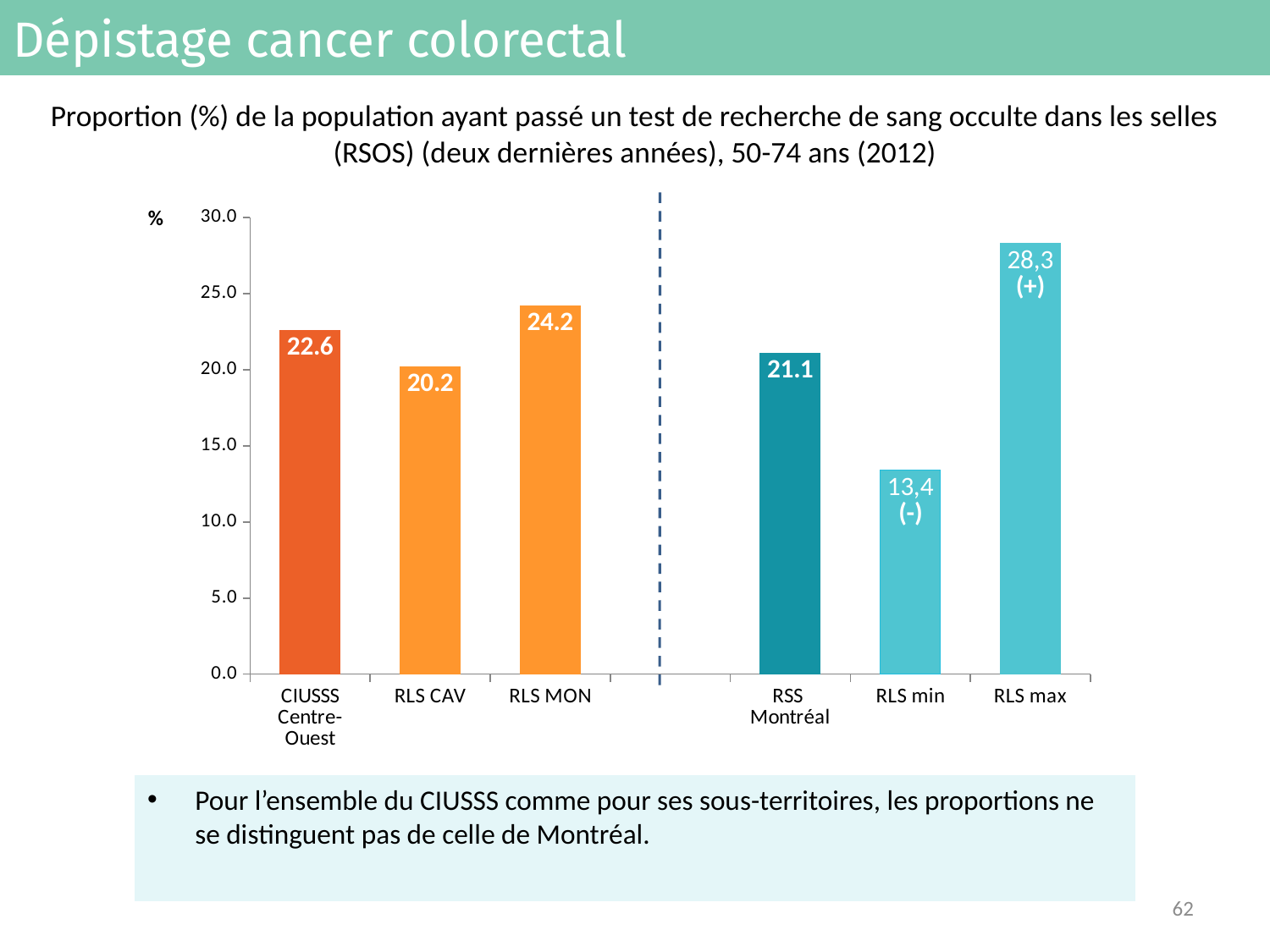

# Dépistage cancer colorectal
Proportion (%) de la population ayant passé un test de recherche de sang occulte dans les selles (RSOS) (deux dernières années), 50-74 ans (2012)

### Chart

| Category |  |
|---|---|
| CIUSSS
Centre-Ouest | 22.6 |
| RLS CAV | 20.2 |
| RLS MON | 24.2 |
|  | None |
| RSS
Montréal | 21.1 |
| RLS min | 13.4 |
| RLS max | 28.3 |
Pour l’ensemble du CIUSSS comme pour ses sous-territoires, les proportions ne se distinguent pas de celle de Montréal.
62